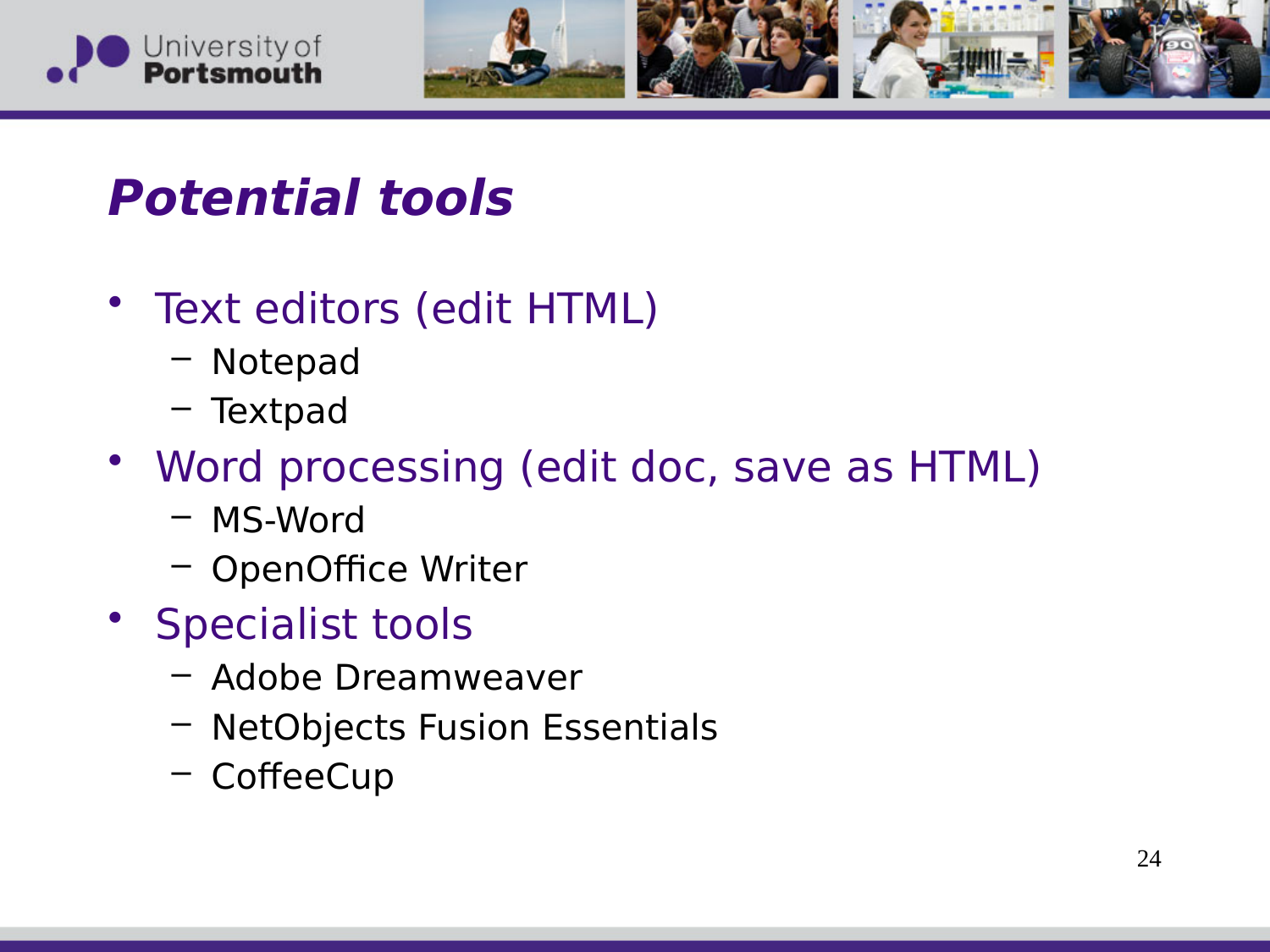

# Potential tools
Text editors (edit HTML)
Notepad
Textpad
Word processing (edit doc, save as HTML)
MS-Word
OpenOffice Writer
Specialist tools
Adobe Dreamweaver
NetObjects Fusion Essentials
CoffeeCup

24